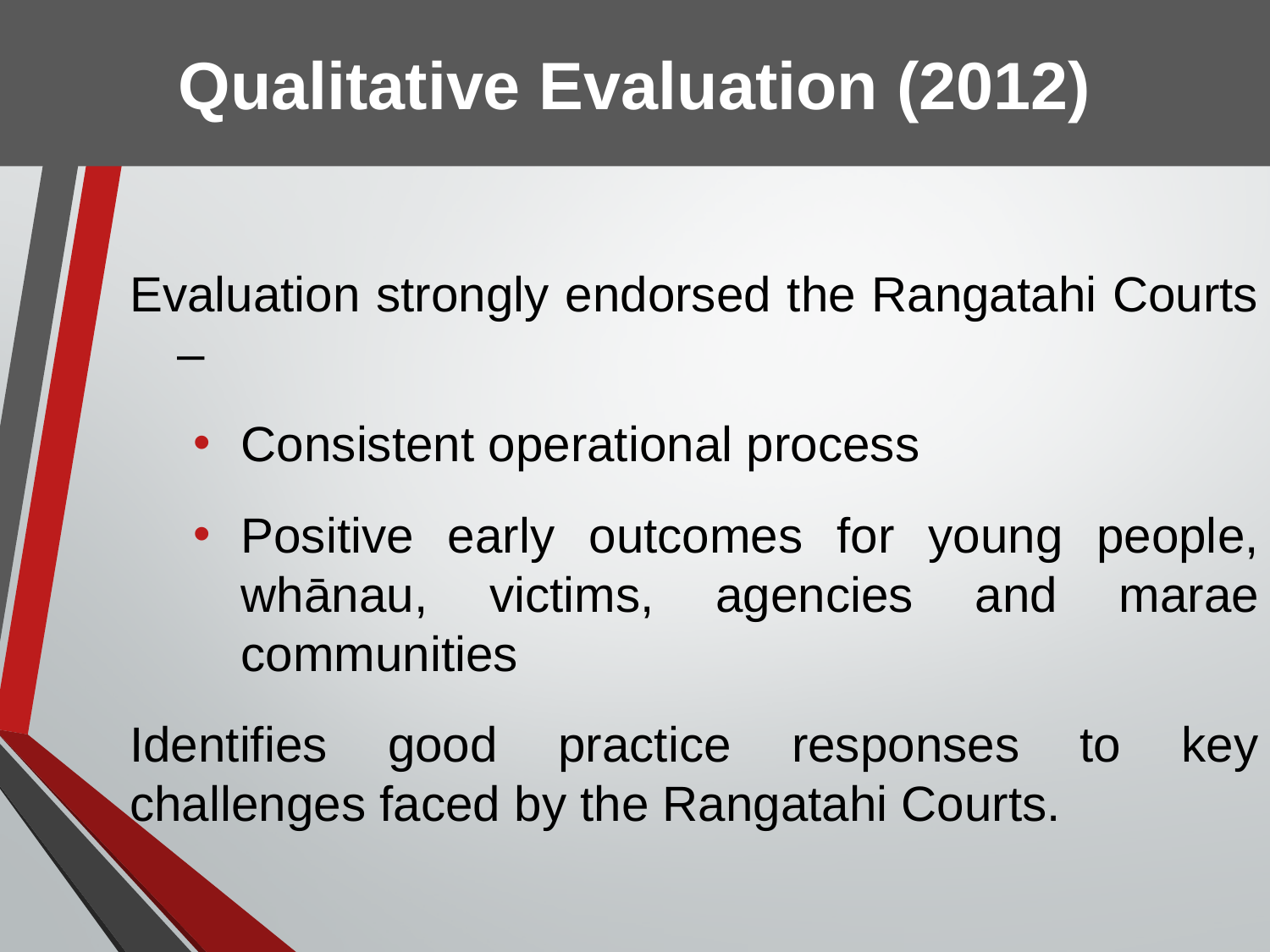

# Qualitative Evaluation (2012)
Evaluation strongly endorsed the Rangatahi Courts –
Consistent operational process
Positive early outcomes for young people, whānau, victims, agencies and marae communities
Identifies good practice responses to key challenges faced by the Rangatahi Courts.